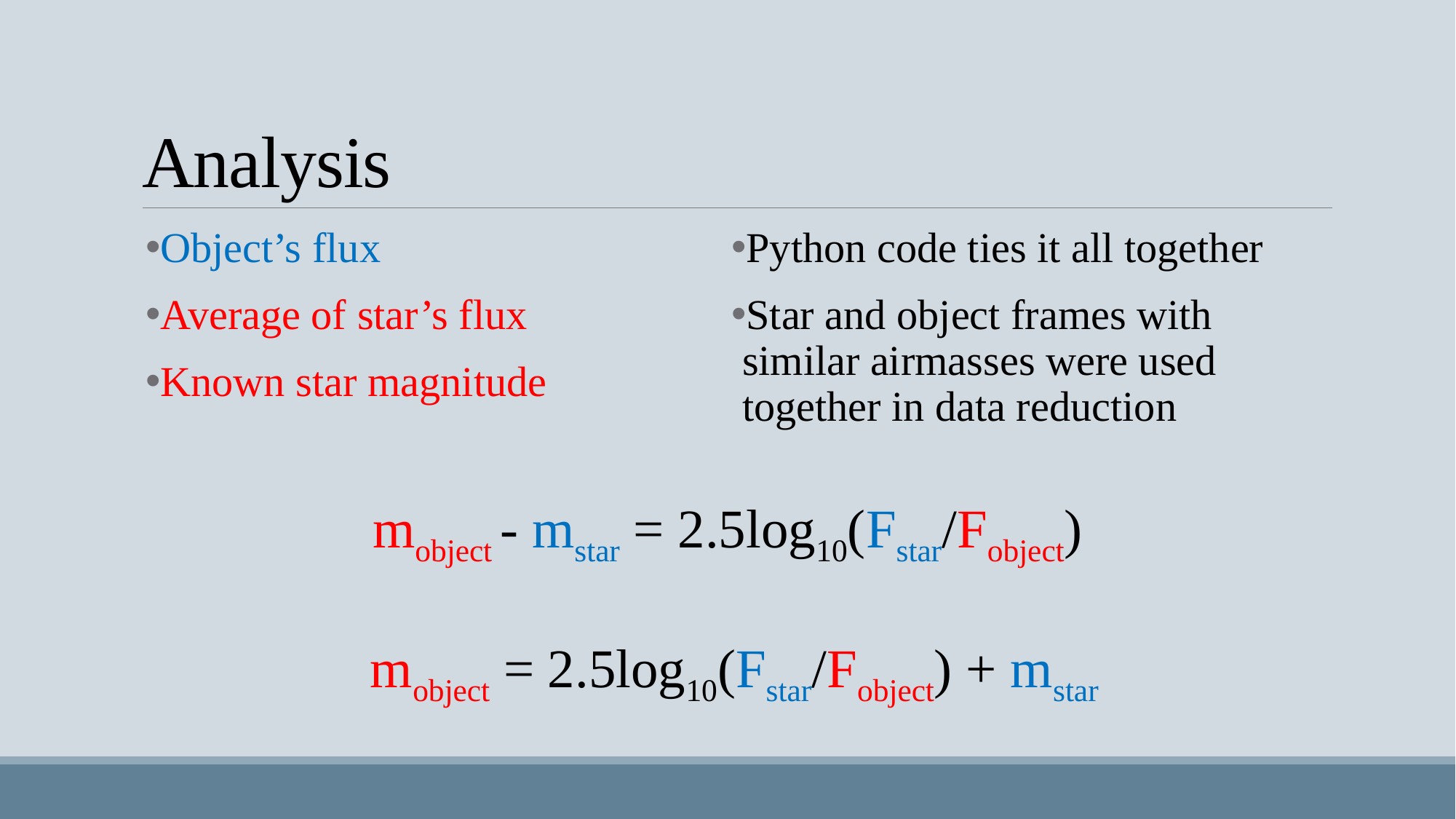

# Analysis
Object’s flux
Average of star’s flux
Known star magnitude

Python code ties it all together
Star and object frames with similar airmasses were used together in data reduction

mobject - mstar = 2.5log10(Fstar/Fobject)

 mobject = 2.5log10(Fstar/Fobject) + mstar